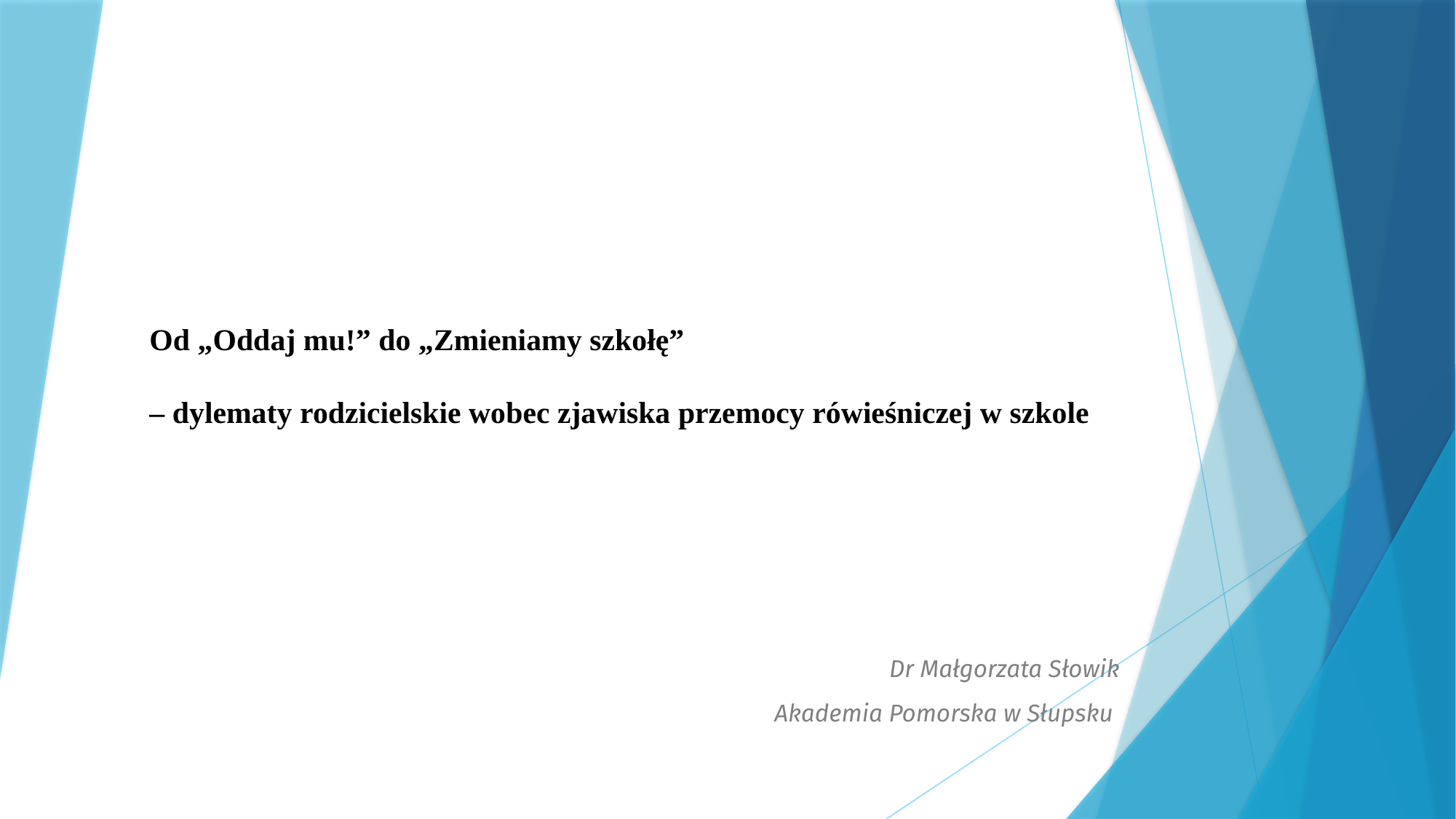

# Od „Oddaj mu!” do „Zmieniamy szkołę” – dylematy rodzicielskie wobec zjawiska przemocy rówieśniczej w szkole
Dr Małgorzata Słowik
Akademia Pomorska w Słupsku